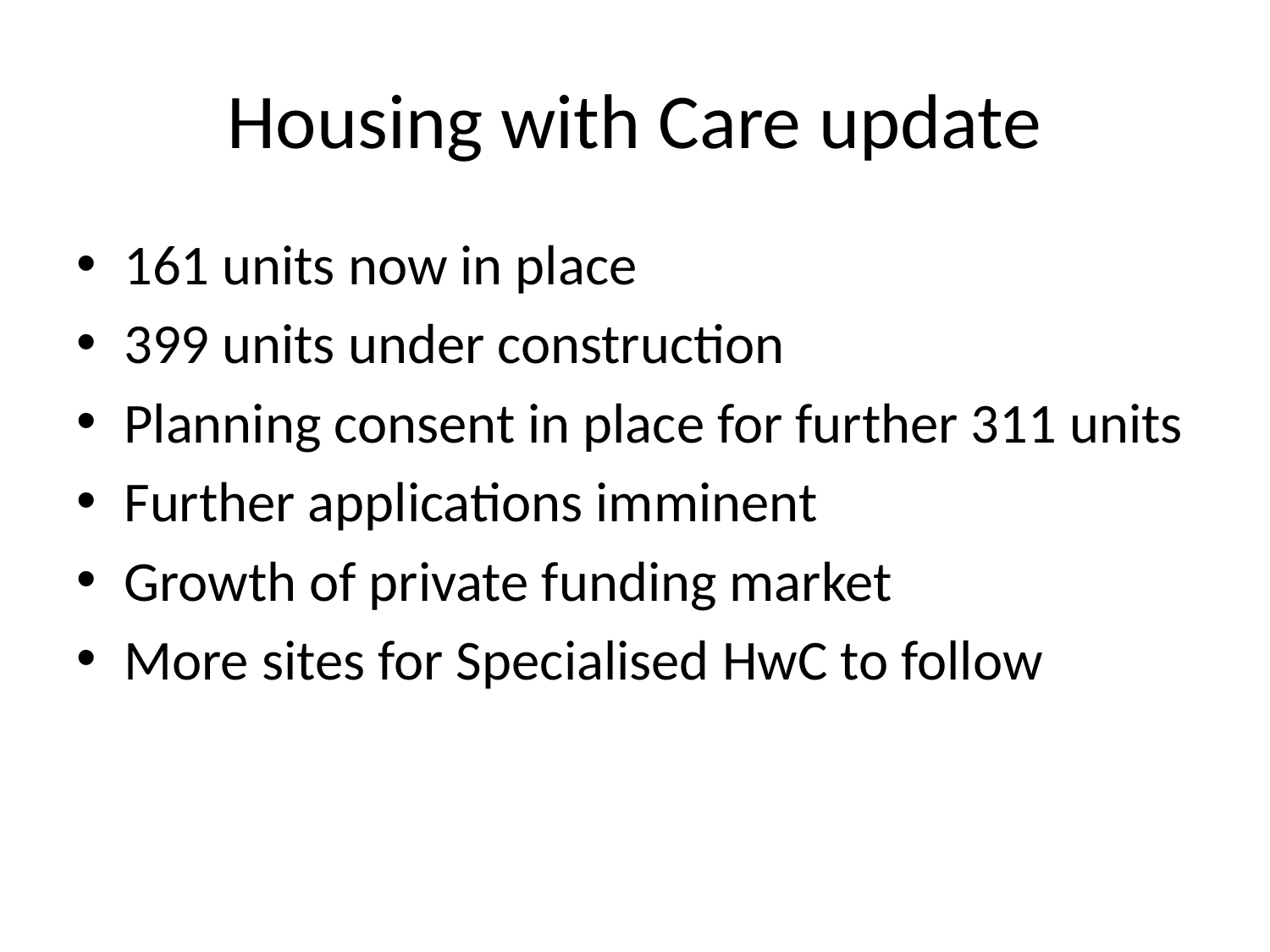

# Housing with Care update
161 units now in place
399 units under construction
Planning consent in place for further 311 units
Further applications imminent
Growth of private funding market
More sites for Specialised HwC to follow